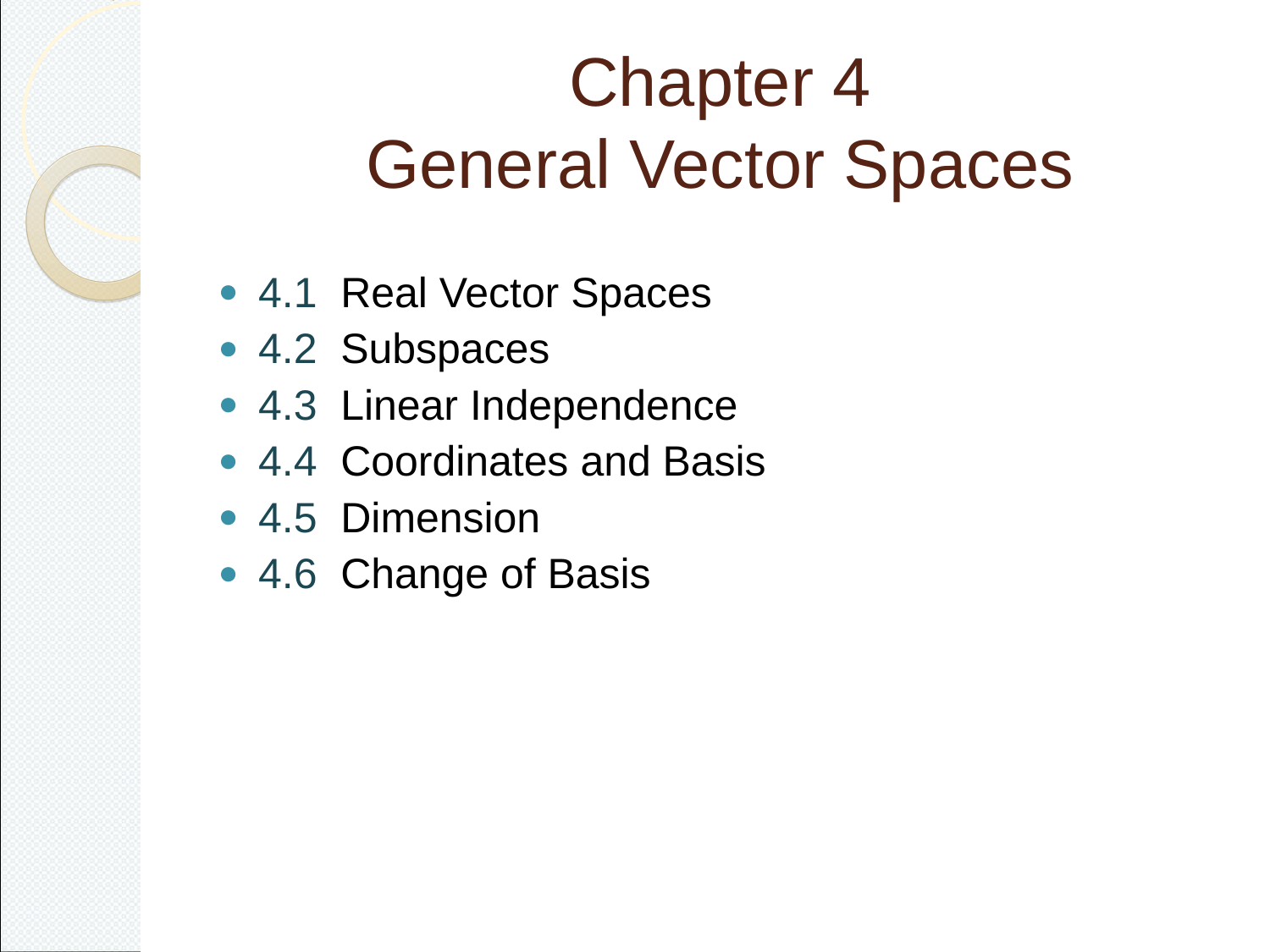

# Chapter 4 General Vector Spaces
4.1  Real Vector Spaces
4.2  Subspaces
4.3  Linear Independence
4.4  Coordinates and Basis
4.5  Dimension
4.6  Change of Basis